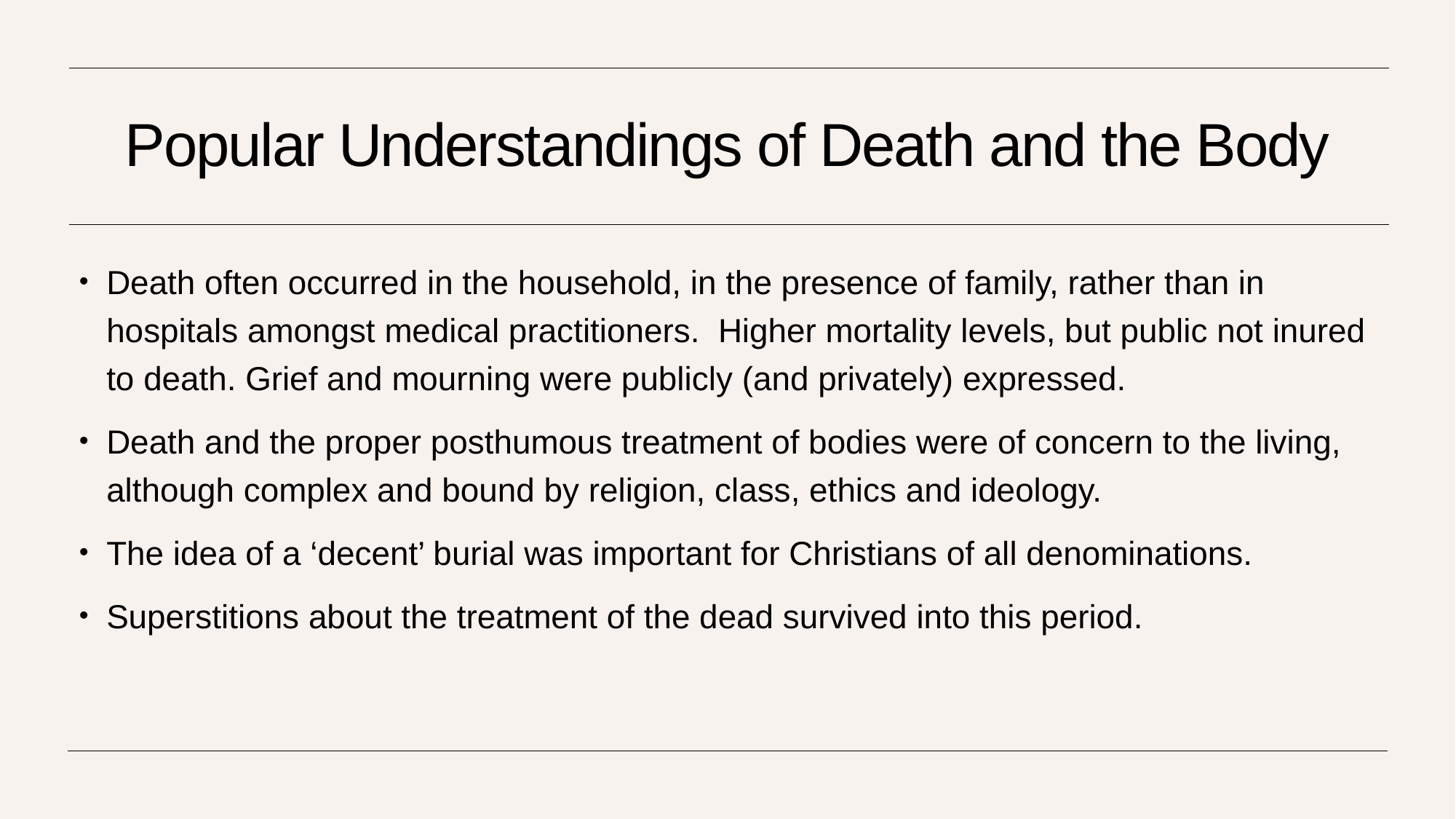

# Popular Understandings of Death and the Body
Death often occurred in the household, in the presence of family, rather than in hospitals amongst medical practitioners.  Higher mortality levels, but public not inured to death. Grief and mourning were publicly (and privately) expressed.
Death and the proper posthumous treatment of bodies were of concern to the living, although complex and bound by religion, class, ethics and ideology.
The idea of a ‘decent’ burial was important for Christians of all denominations.
Superstitions about the treatment of the dead survived into this period.